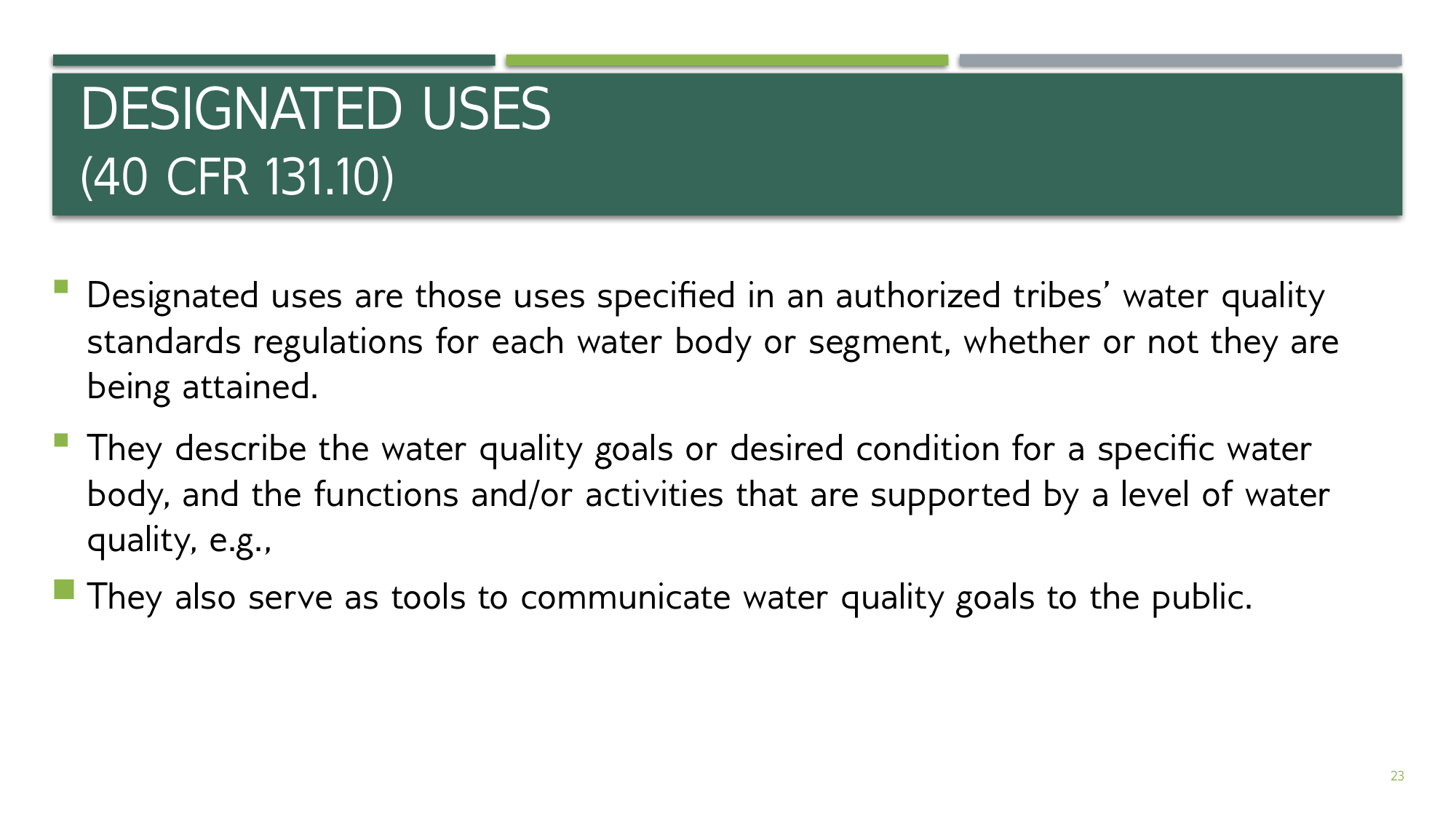

# Designated Uses (40 CFR 131.10)
Designated uses are those uses specified in an authorized tribes’ water quality standards regulations for each water body or segment, whether or not they are being attained.
They describe the water quality goals or desired condition for a specific water body, and the functions and/or activities that are supported by a level of water quality, e.g.,
They also serve as tools to communicate water quality goals to the public.
23